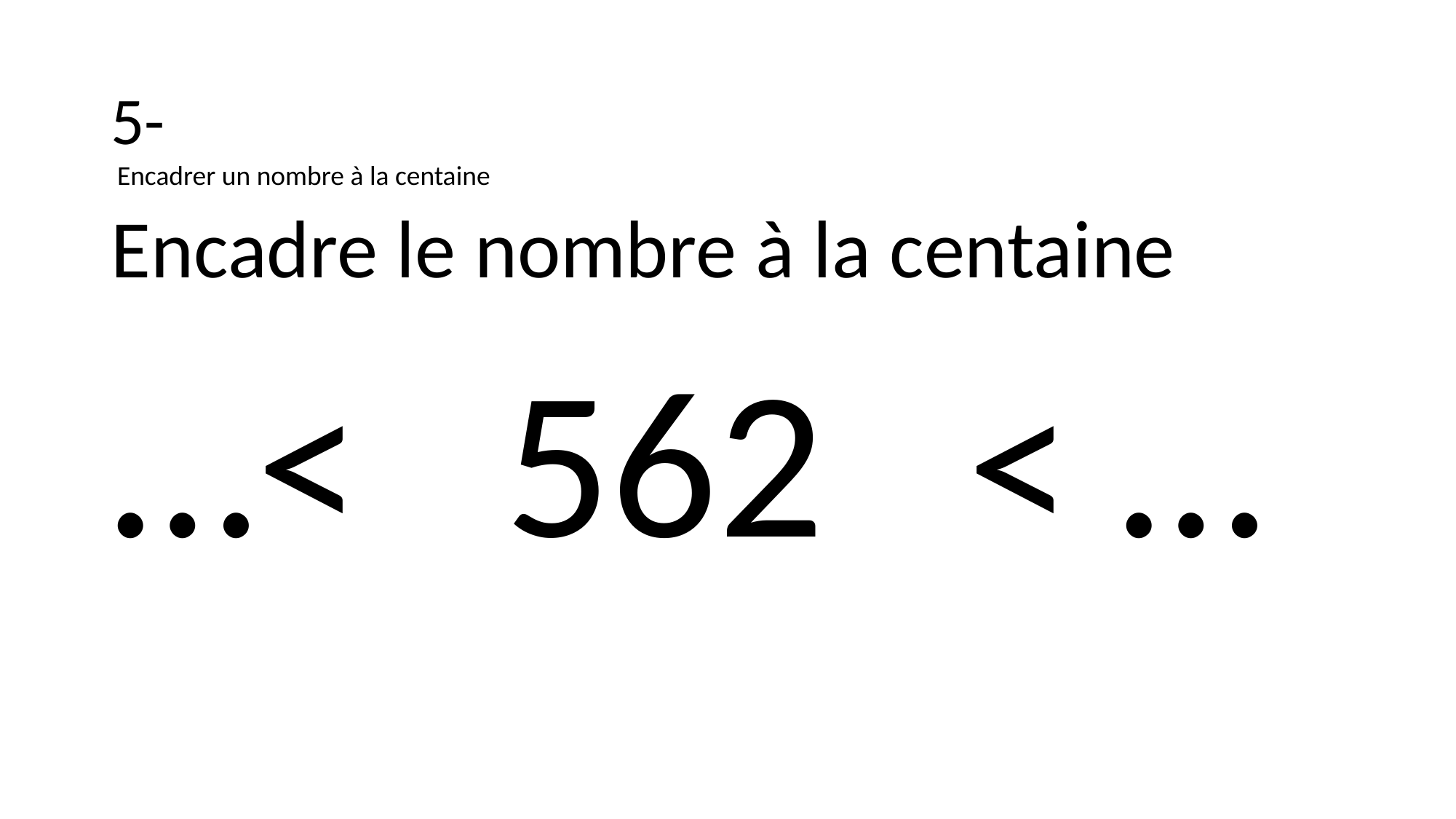

# 5-
 Encadrer un nombre à la centaine
Encadre le nombre à la centaine

…<   562   < …